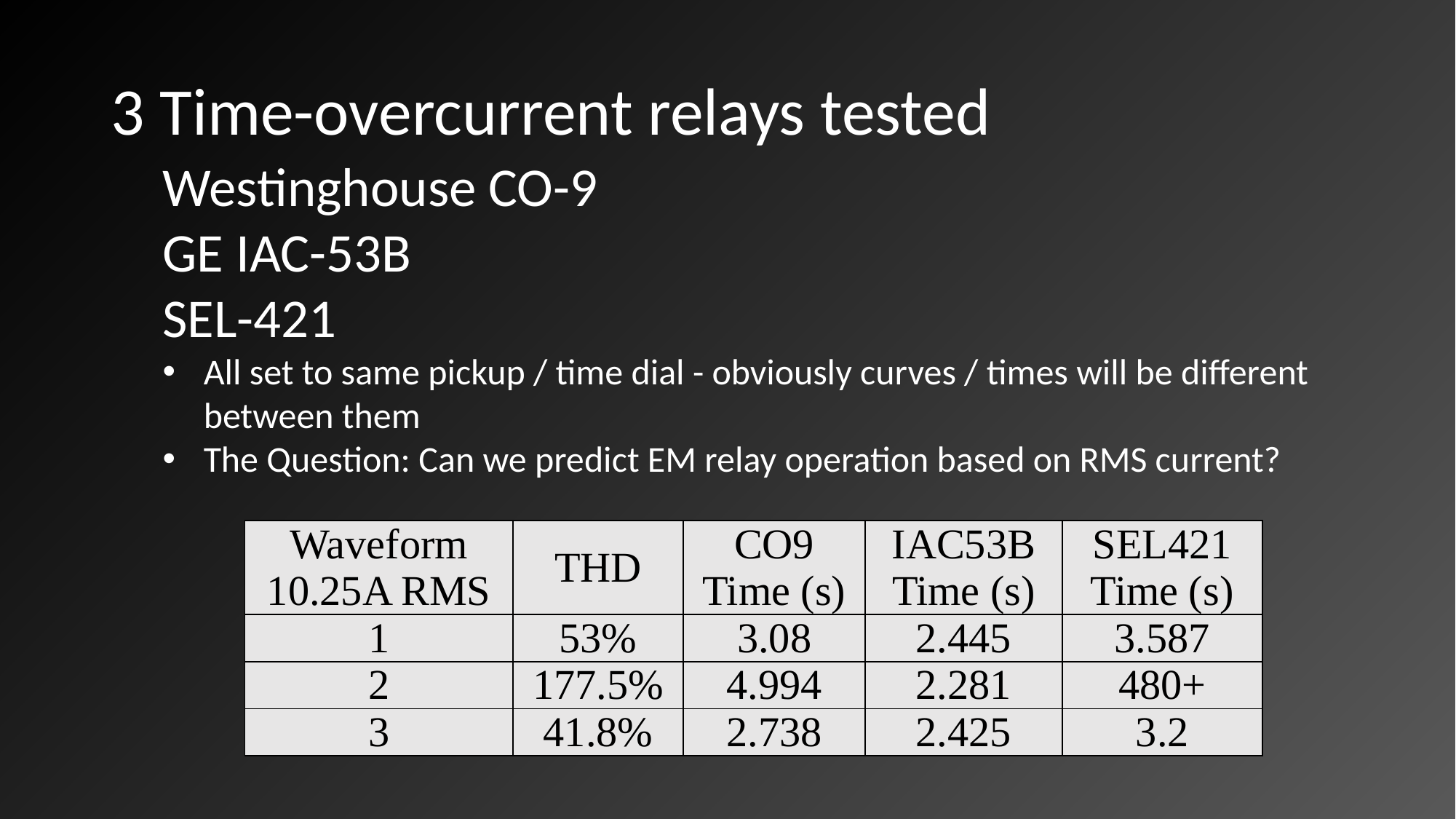

# 3 Time-overcurrent relays tested
Westinghouse CO-9
GE IAC-53B
SEL-421
All set to same pickup / time dial - obviously curves / times will be different between them
The Question: Can we predict EM relay operation based on RMS current?
| Waveform 10.25A RMS | THD | CO9 Time (s) | IAC53B Time (s) | SEL421 Time (s) |
| --- | --- | --- | --- | --- |
| 1 | 53% | 3.08 | 2.445 | 3.587 |
| 2 | 177.5% | 4.994 | 2.281 | 480+ |
| 3 | 41.8% | 2.738 | 2.425 | 3.2 |